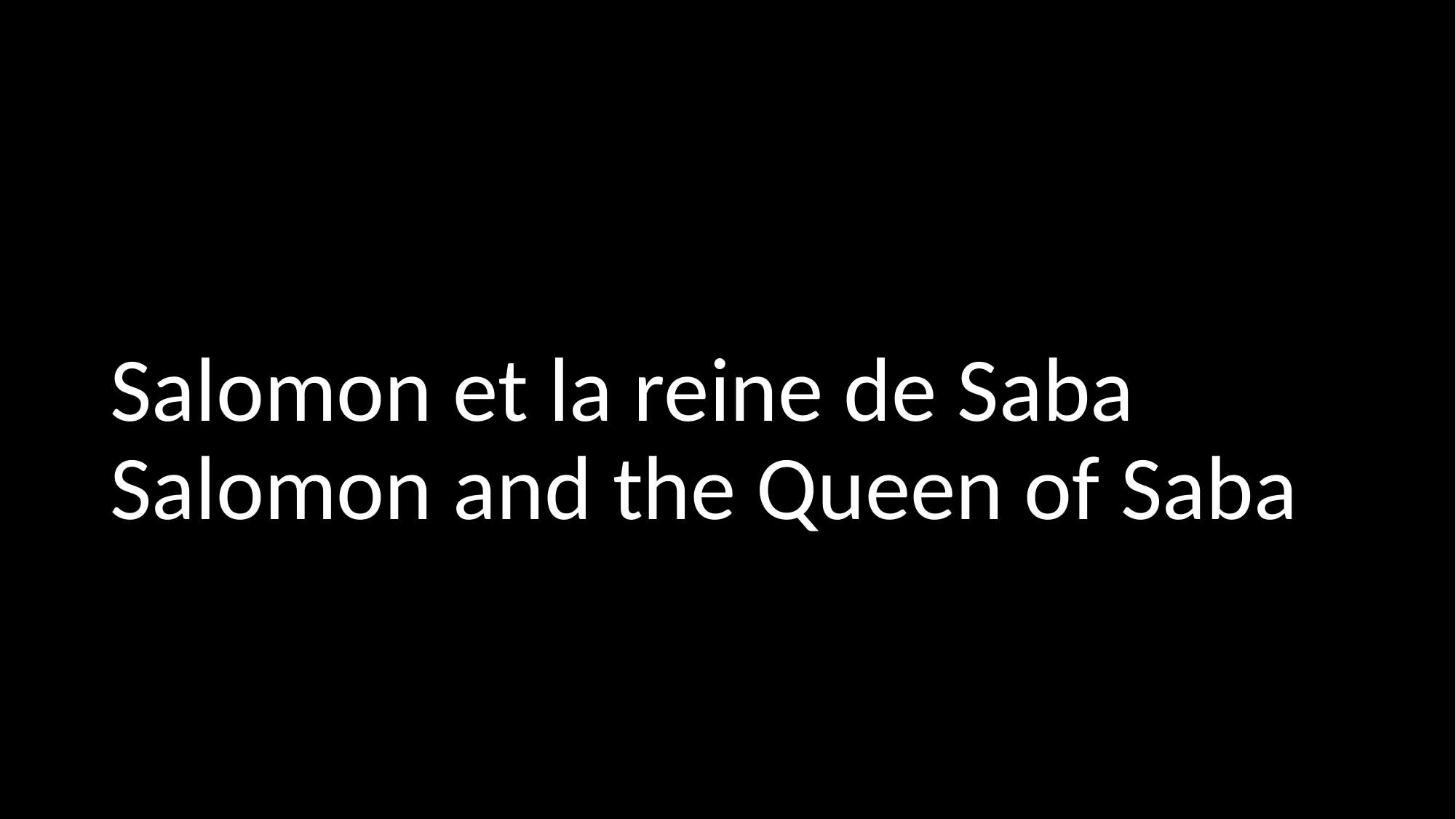

# Salomon et la reine de Saba Salomon and the Queen of Saba